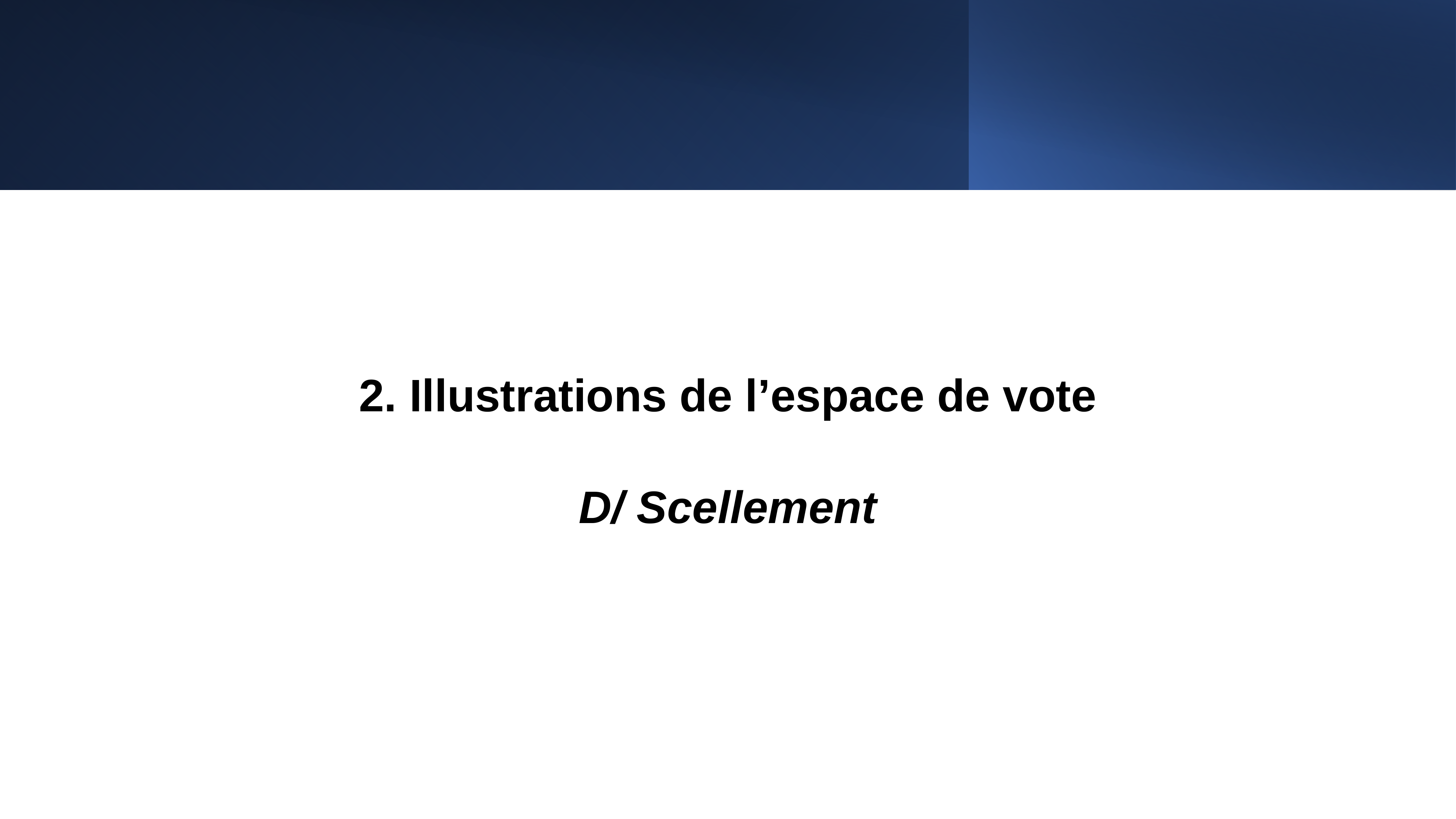

2. Illustrations de l’espace de vote

D/ Scellement